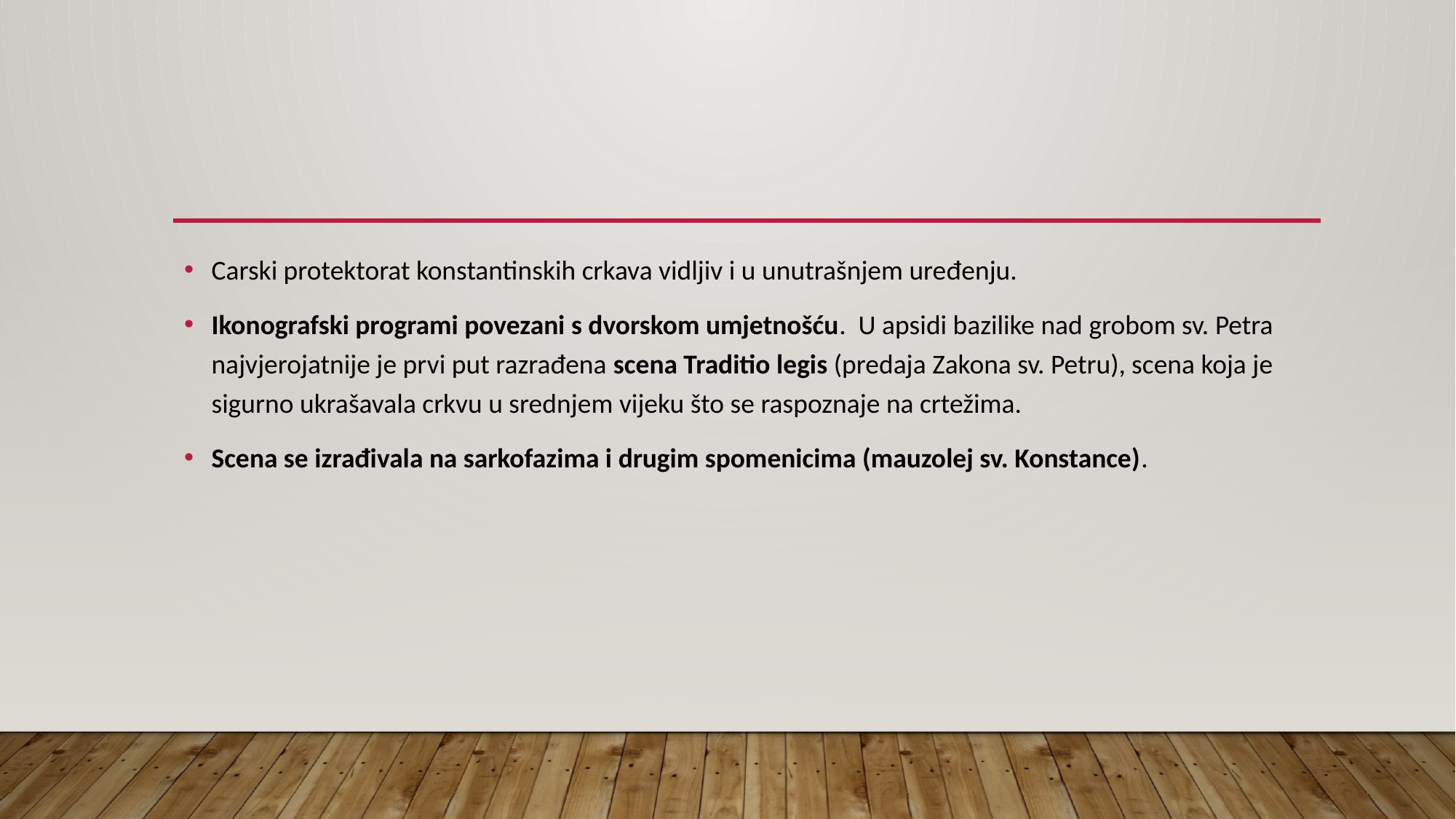

#
Carski protektorat konstantinskih crkava vidljiv i u unutrašnjem uređenju.
Ikonografski programi povezani s dvorskom umjetnošću.  U apsidi bazilike nad grobom sv. Petra najvjerojatnije je prvi put razrađena scena Traditio legis (predaja Zakona sv. Petru), scena koja je sigurno ukrašavala crkvu u srednjem vijeku što se raspoznaje na crtežima.
Scena se izrađivala na sarkofazima i drugim spomenicima (mauzolej sv. Konstance).